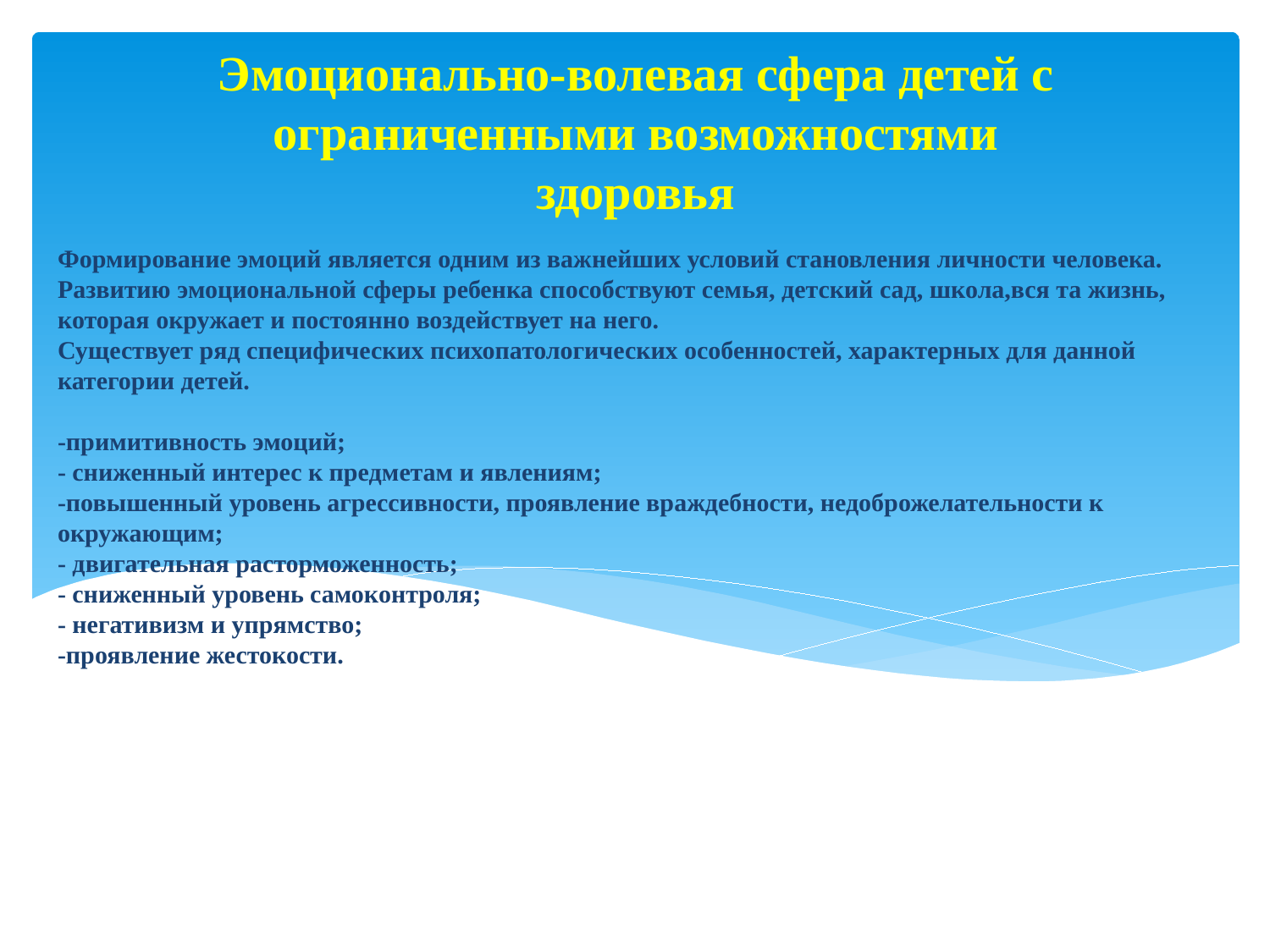

Эмоционально-волевая сфера детей с ограниченными возможностями здоровья
# Формирование эмоций является одним из важнейших условий становления личности человека. Развитию эмоциональной сферы ребенка способствуют семья, детский сад, школа,вся та жизнь, которая окружает и постоянно воздействует на него. Существует ряд специфических психопатологических особенностей, характерных для данной категории детей. -примитивность эмоций; - сниженный интерес к предметам и явлениям; -повышенный уровень агрессивности, проявление враждебности, недоброжелательности к окружающим; - двигательная расторможенность; - сниженный уровень самоконтроля; - негативизм и упрямство; -проявление жестокости.